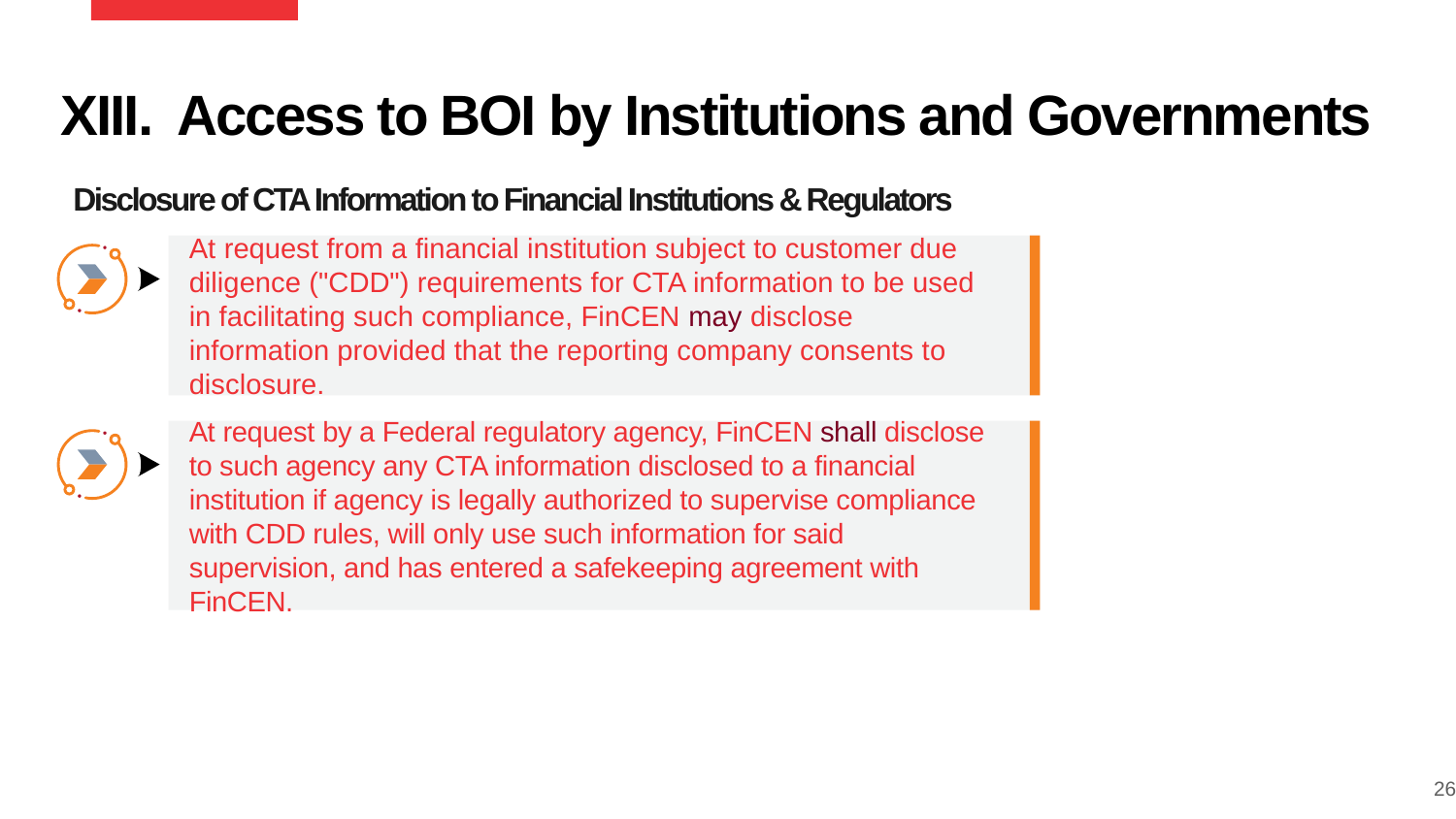

XIII.  Access to BOI by Institutions and Governments
Disclosure of CTA Information to Financial Institutions & Regulators

At request from a financial institution subject to customer due diligence ("CDD") requirements for CTA information to be used in facilitating such compliance, FinCEN may disclose information provided that the reporting company consents to disclosure.

At request by a Federal regulatory agency, FinCEN shall disclose to such agency any CTA information disclosed to a financial institution if agency is legally authorized to supervise compliance with CDD rules, will only use such information for said supervision, and has entered a safekeeping agreement with FinCEN.

26